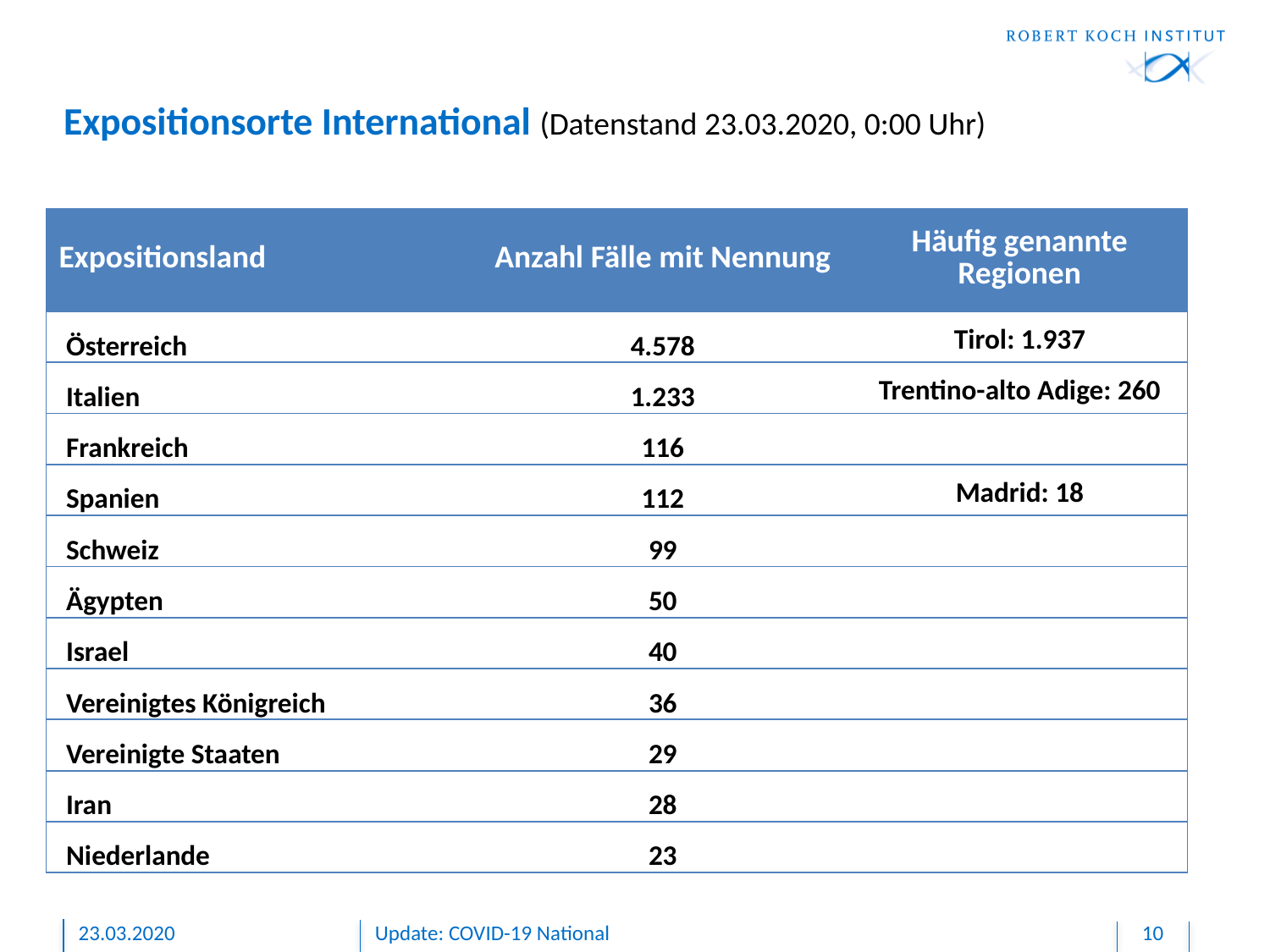

# Expositionsorte International (Datenstand 23.03.2020, 0:00 Uhr)
| Expositionsland | Anzahl Fälle mit Nennung | Häufig genannte Regionen |
| --- | --- | --- |
| Österreich | 4.578 | Tirol: 1.937 |
| Italien | 1.233 | Trentino-alto Adige: 260 |
| Frankreich | 116 |  |
| Spanien | 112 | Madrid: 18 |
| Schweiz | 99 |  |
| Ägypten | 50 |  |
| Israel | 40 |  |
| Vereinigtes Königreich | 36 |  |
| Vereinigte Staaten | 29 |  |
| Iran | 28 |  |
| Niederlande | 23 |  |
23.03.2020
Update: COVID-19 National
10